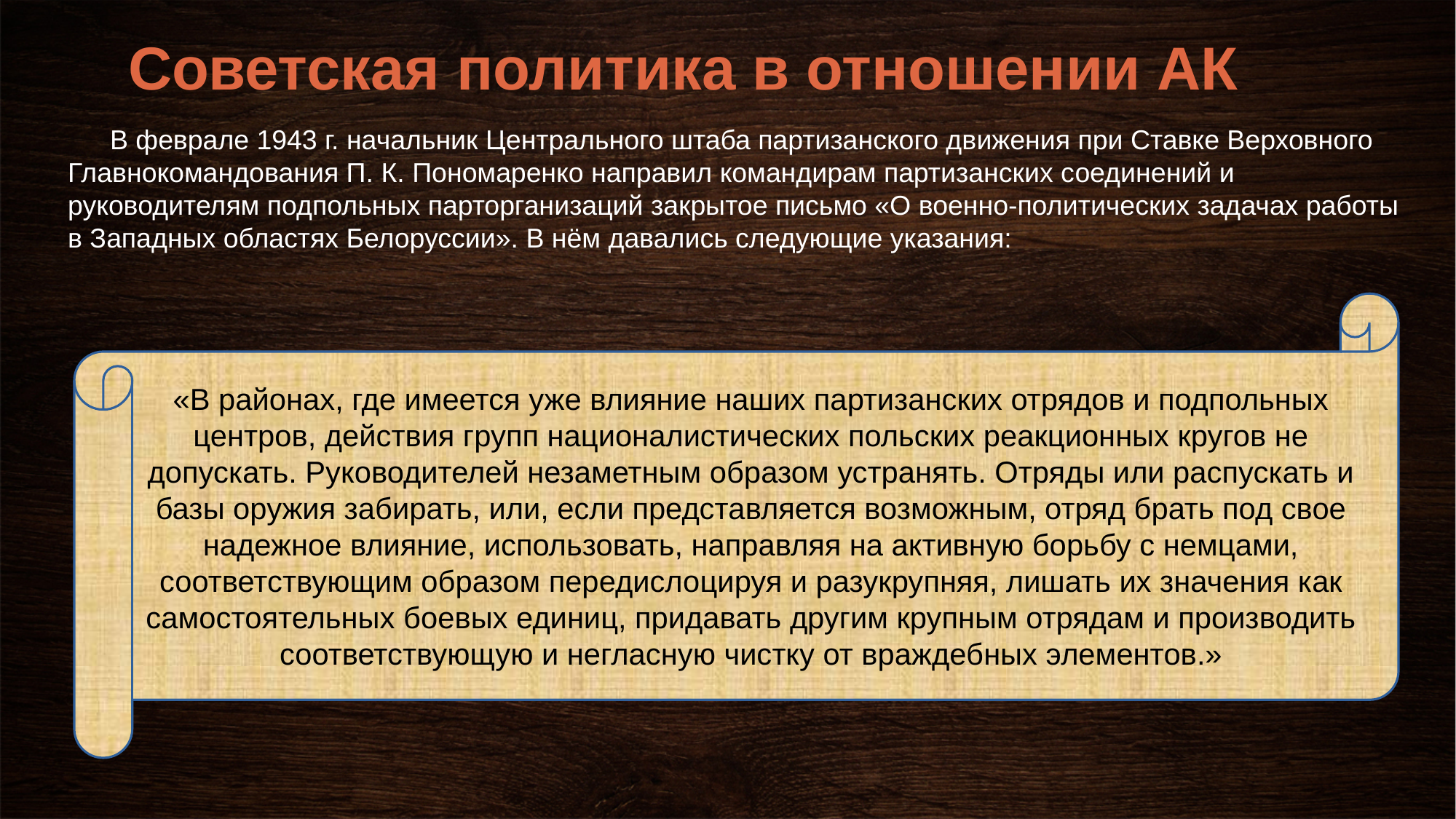

# Советская политика в отношении АК
В феврале 1943 г. начальник Центрального штаба партизанского движения при Ставке Верховного Главнокомандования П. К. Пономаренко направил командирам партизанских соединений и руководителям подпольных парторганизаций закрытое письмо «О военно-политических задачах работы в Западных областях Белоруссии». В нём давались следующие указания:
«В районах, где имеется уже влияние наших партизанских отрядов и подпольных центров, действия групп националистических польских реакционных кругов не допускать. Руководителей незаметным образом устранять. Отряды или распускать и базы оружия забирать, или, если представляется возможным, отряд брать под свое надежное влияние, использовать, направляя на активную борьбу с немцами, соответствующим образом передислоцируя и разукрупняя, лишать их значения как самостоятельных боевых единиц, придавать другим крупным отрядам и производить соответствующую и негласную чистку от враждебных элементов.»